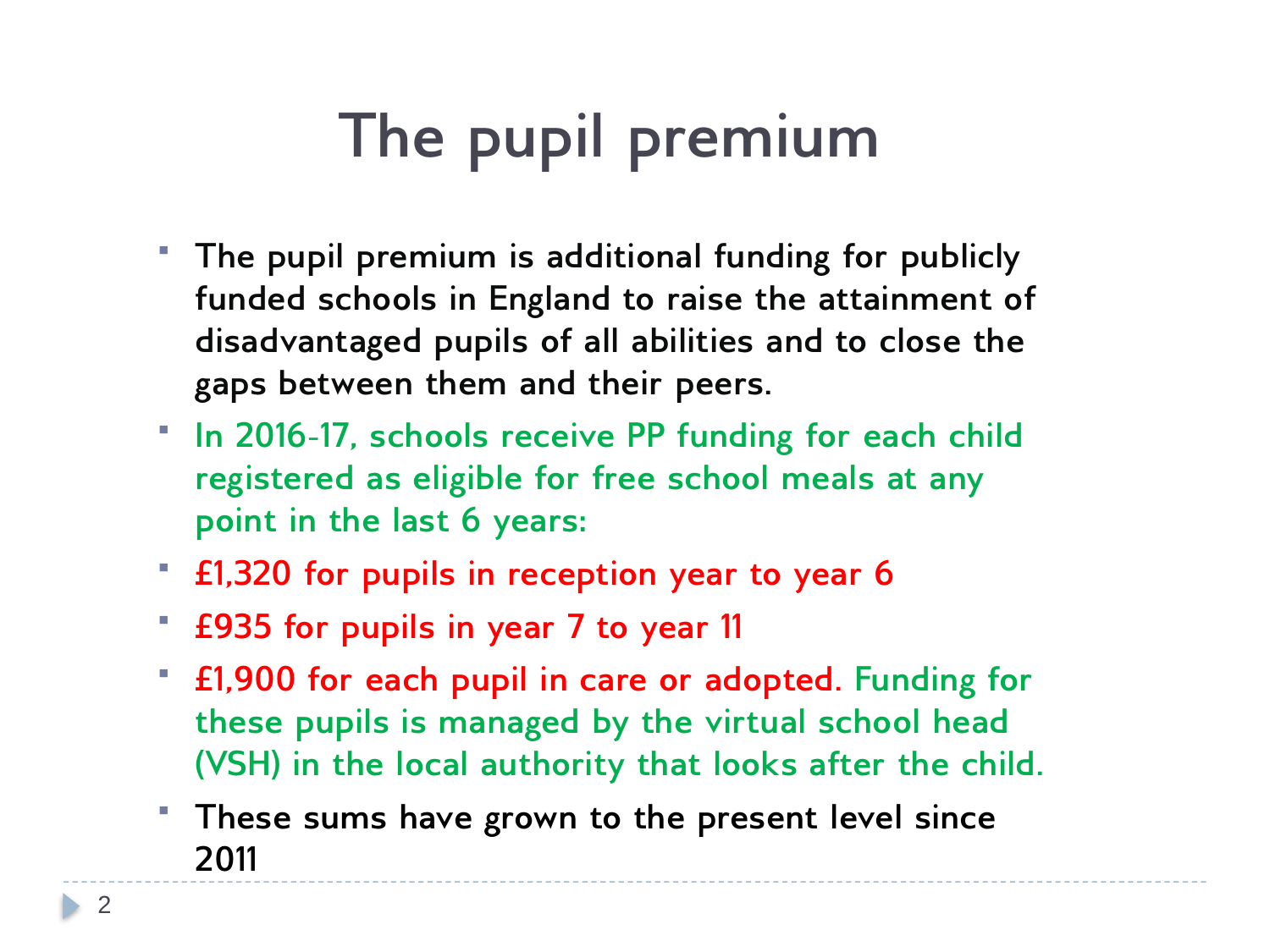

The pupil premium
The pupil premium is additional funding for publicly funded schools in England to raise the attainment of disadvantaged pupils of all abilities and to close the gaps between them and their peers.
In 2016-17, schools receive PP funding for each child registered as eligible for free school meals at any point in the last 6 years:
£1,320 for pupils in reception year to year 6
£935 for pupils in year 7 to year 11
£1,900 for each pupil in care or adopted. Funding for these pupils is managed by the virtual school head (VSH) in the local authority that looks after the child.
These sums have grown to the present level since 2011
2